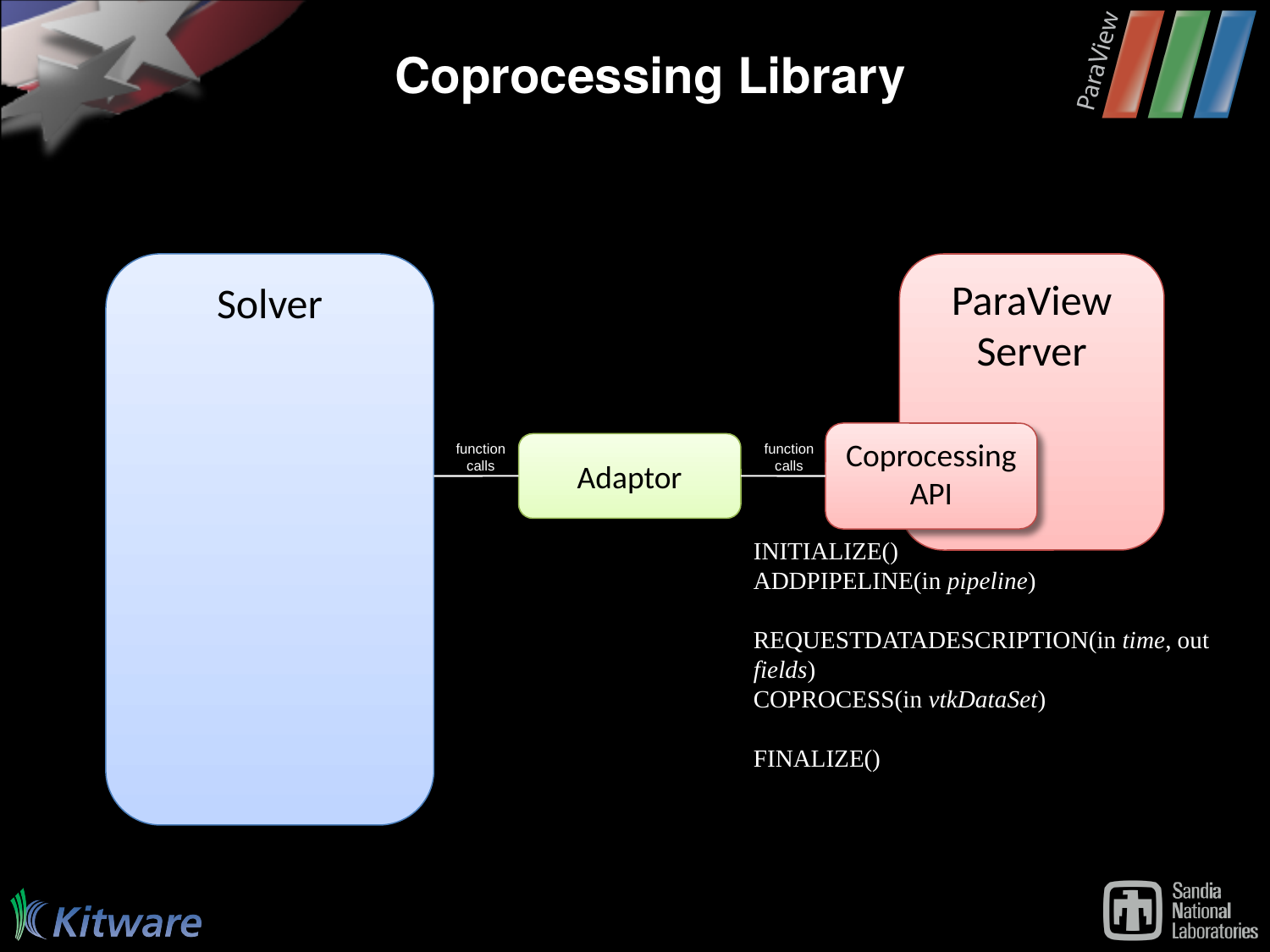

# Coprocessing Library
Solver
ParaView Server
Coprocessing API
function
calls
Adaptor
function
calls
Initialize()
AddPipeline(in pipeline)

RequestDataDescription(in time, out fields)
CoProcess(in vtkDataSet)

Finalize()